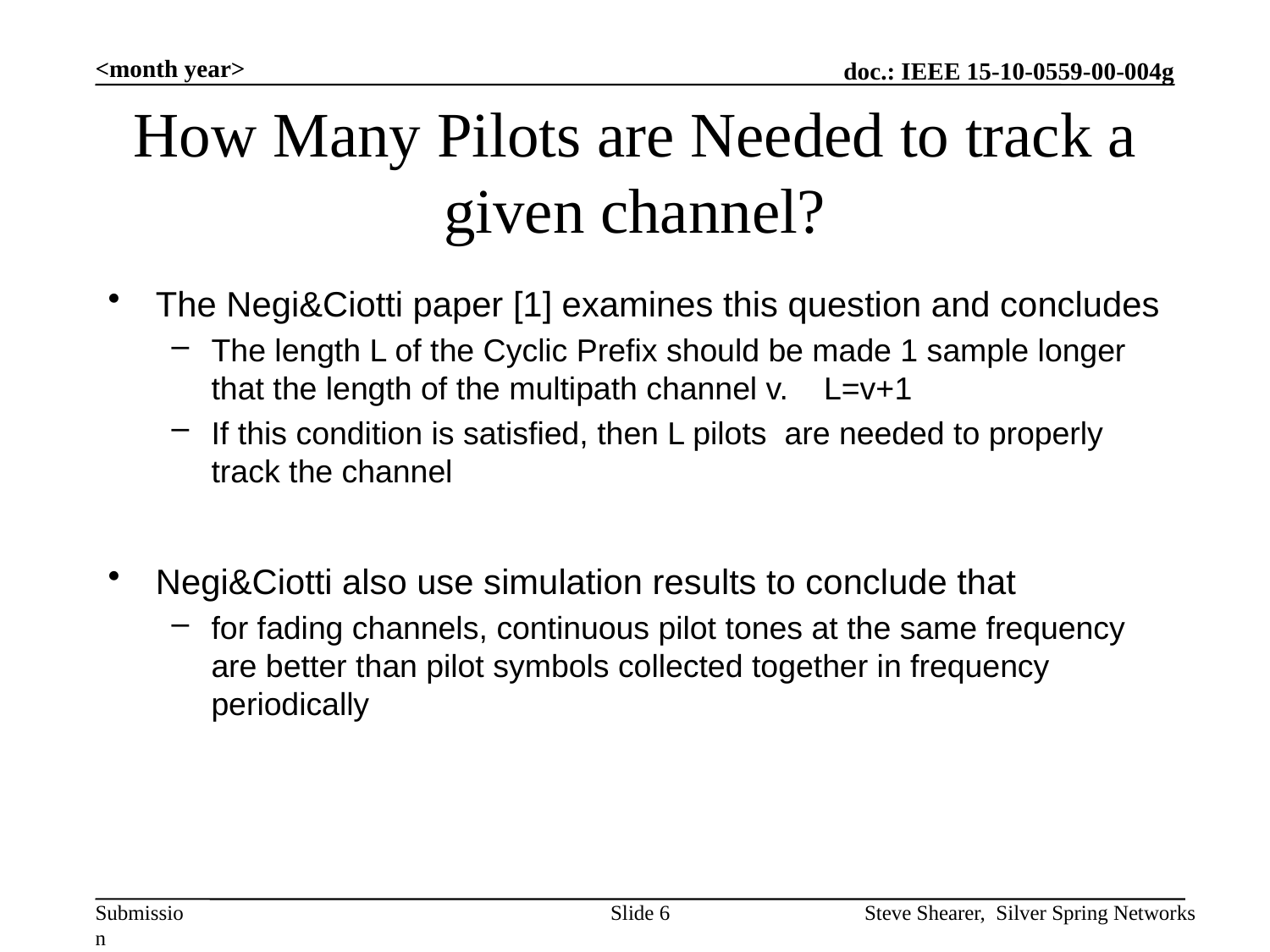

<month year>
# How Many Pilots are Needed to track a given channel?
The Negi&Ciotti paper [1] examines this question and concludes
The length L of the Cyclic Prefix should be made 1 sample longer that the length of the multipath channel v.    L=v+1
If this condition is satisfied, then L pilots  are needed to properly track the channel

Negi&Ciotti also use simulation results to conclude that
for fading channels, continuous pilot tones at the same frequency are better than pilot symbols collected together in frequency periodically
Slide 6
Steve Shearer,  Silver Spring Networks